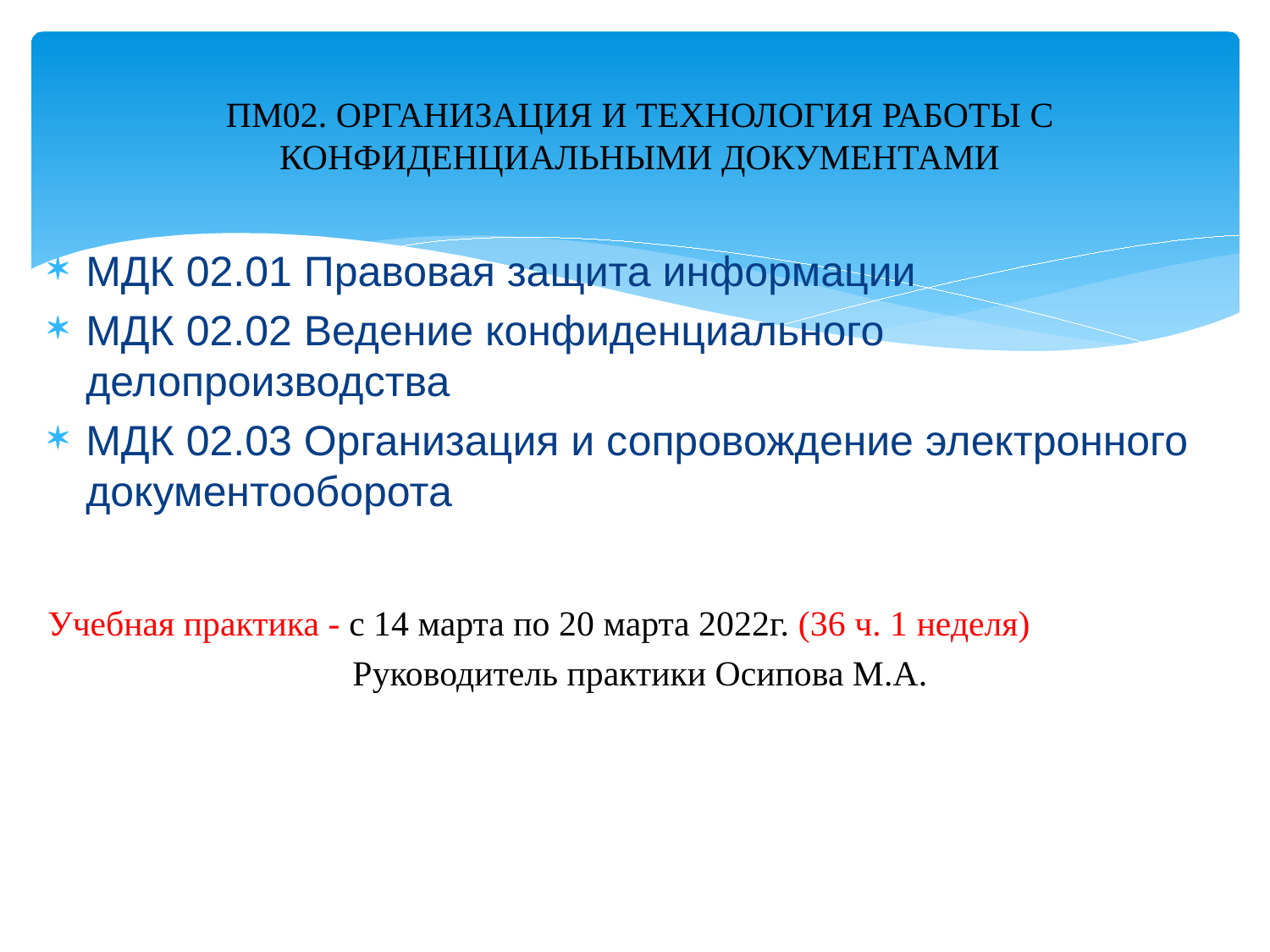

ПМ02. ОРГАНИЗАЦИЯ И ТЕХНОЛОГИЯ РАБОТЫ С КОНФИДЕНЦИАЛЬНЫМИ ДОКУМЕНТАМИ

МДК 02.01 Правовая защита информации
МДК 02.02 Ведение конфиденциального делопроизводства
МДК 02.03 Организация и сопровождение электронного документооборота

Учебная практика - с 14 марта по 20 марта 2022г. (36 ч. 1 неделя)
Руководитель практики Осипова М.А.